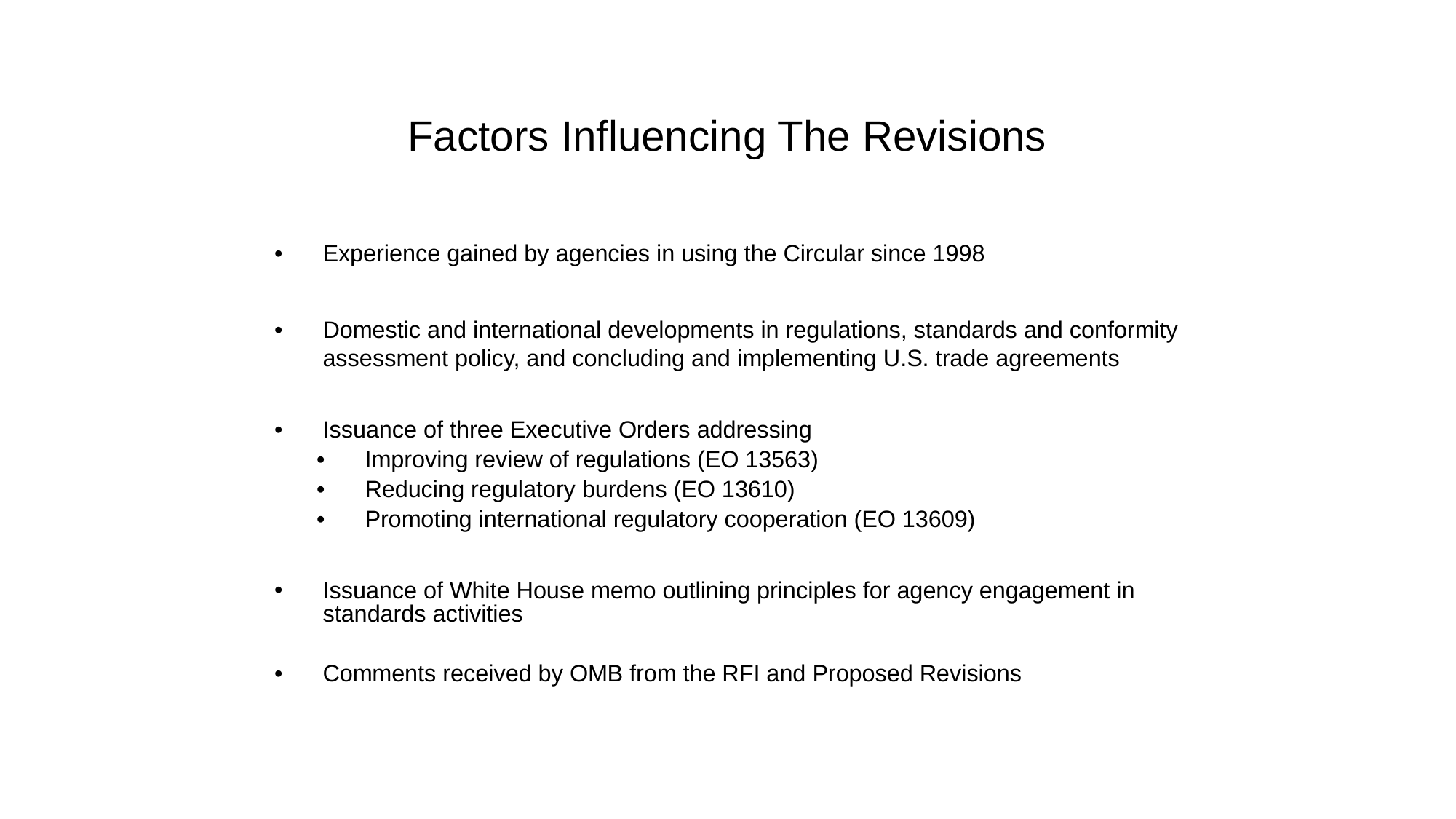

Factors Influencing The Revisions
Experience gained by agencies in using the Circular since 1998

Domestic and international developments in regulations, standards and conformity assessment policy, and concluding and implementing U.S. trade agreements

Issuance of three Executive Orders addressing
Improving review of regulations (EO 13563)
Reducing regulatory burdens (EO 13610)
Promoting international regulatory cooperation (EO 13609)

Issuance of White House memo outlining principles for agency engagement in standards activities

Comments received by OMB from the RFI and Proposed Revisions